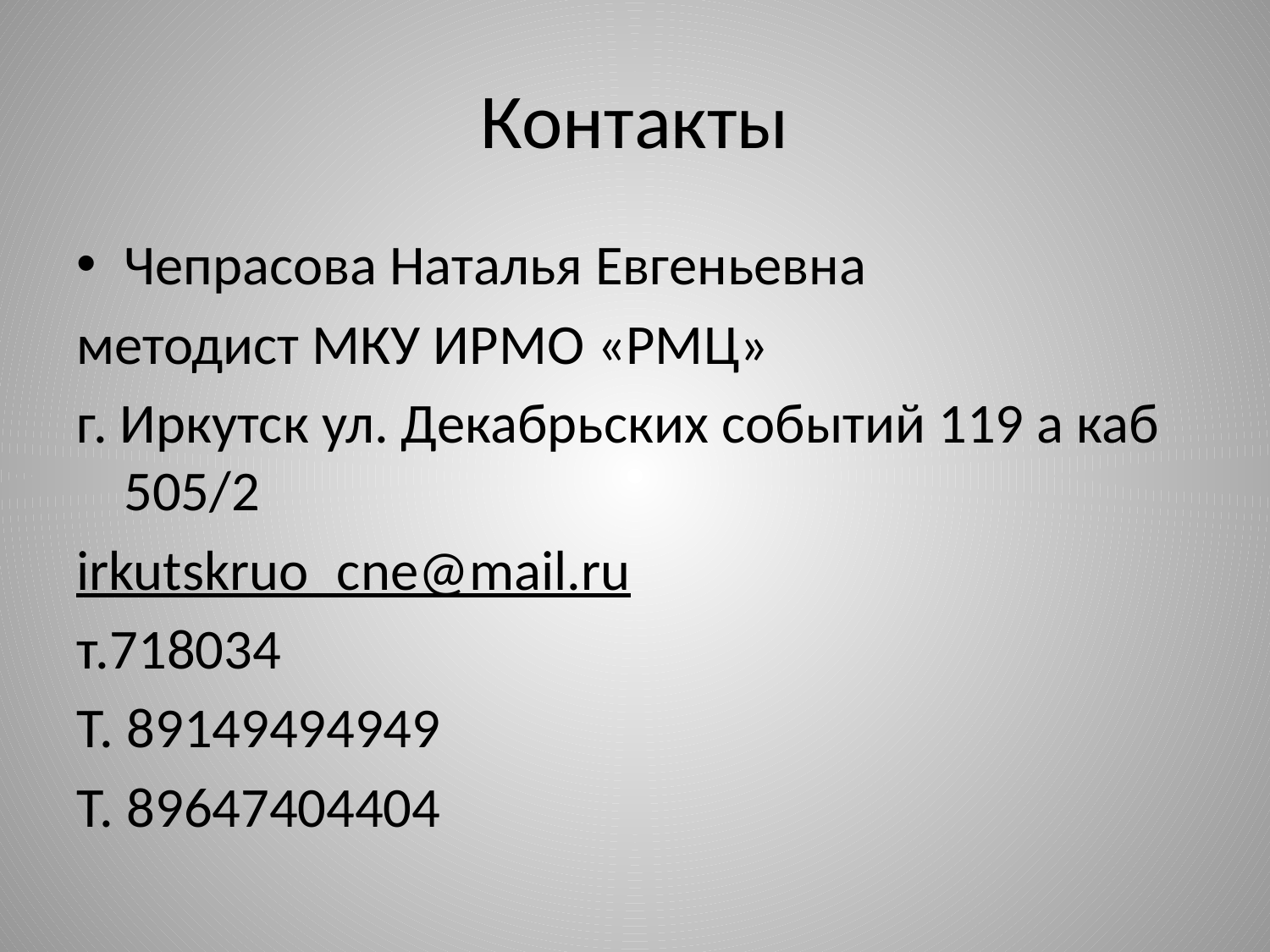

# Контакты
Чепрасова Наталья Евгеньевна
методист МКУ ИРМО «РМЦ»
г. Иркутск ул. Декабрьских событий 119 а каб 505/2
irkutskruo_cne@mail.ru
т.718034
Т. 89149494949
Т. 89647404404